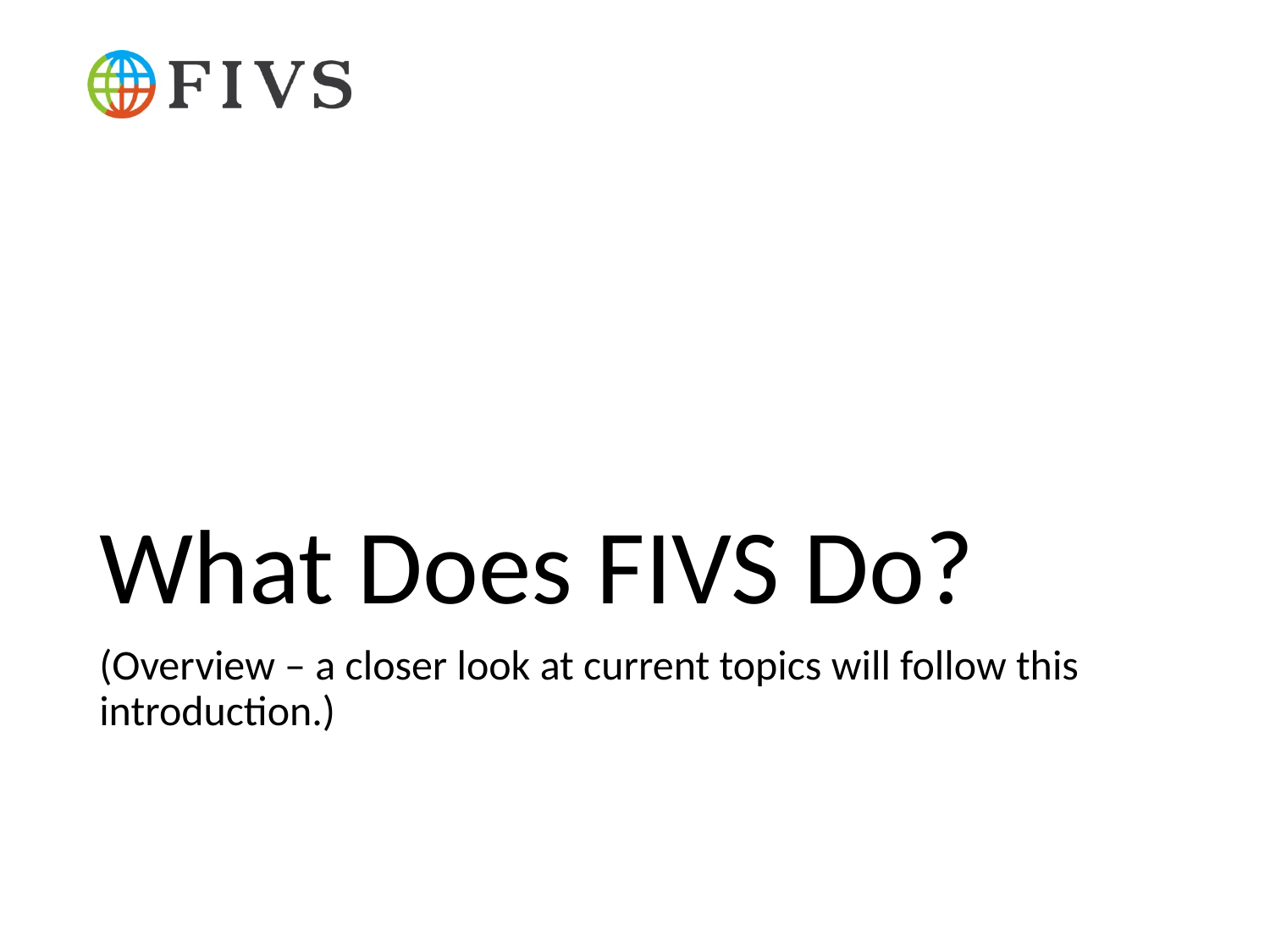

# What Does FIVS Do?
(Overview – a closer look at current topics will follow this introduction.)